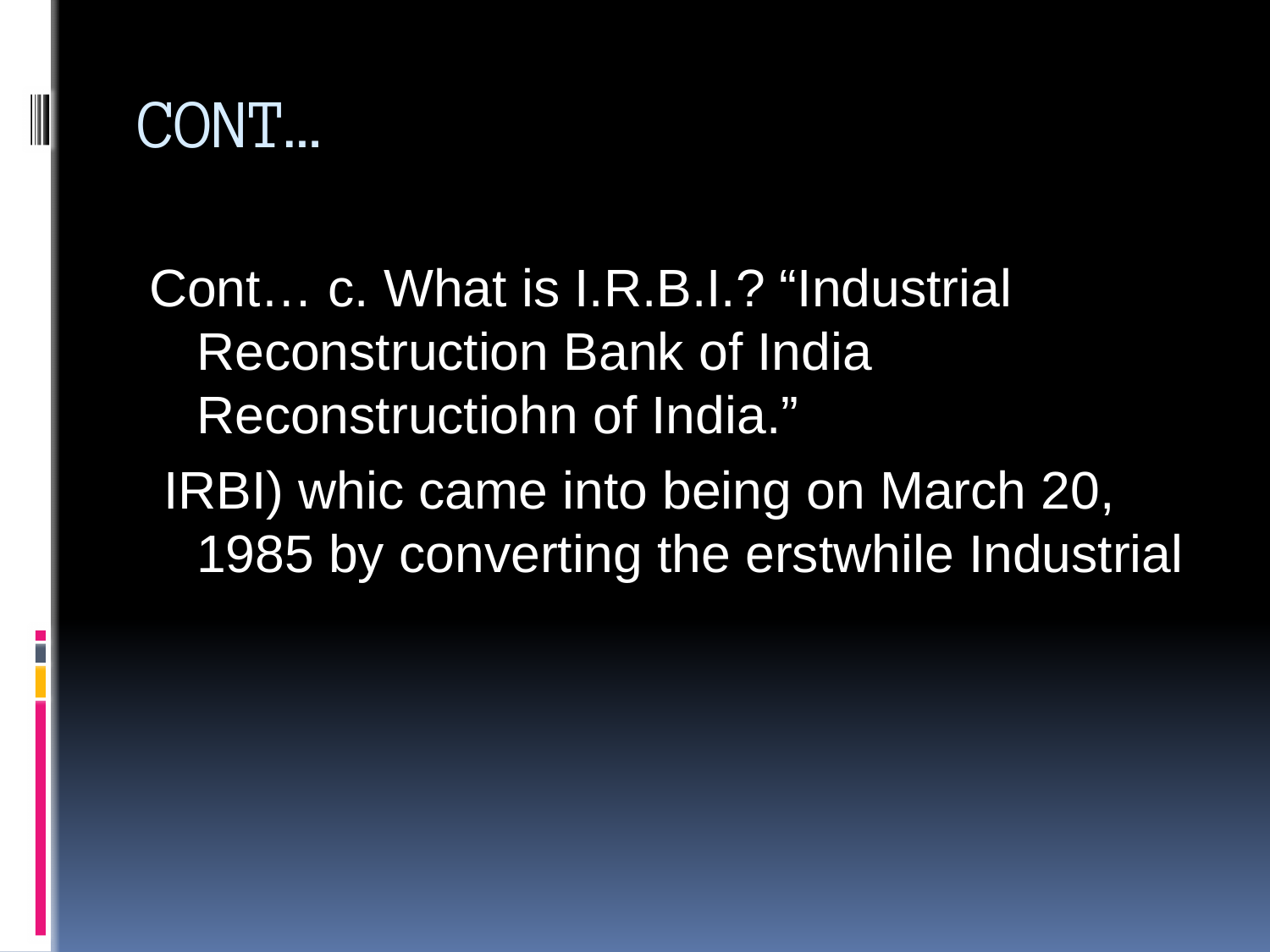

# CONT…
Cont… c. What is I.R.B.I.? “Industrial Reconstruction Bank of India Reconstructiohn of India.”
 IRBI) whic came into being on March 20, 1985 by converting the erstwhile Industrial